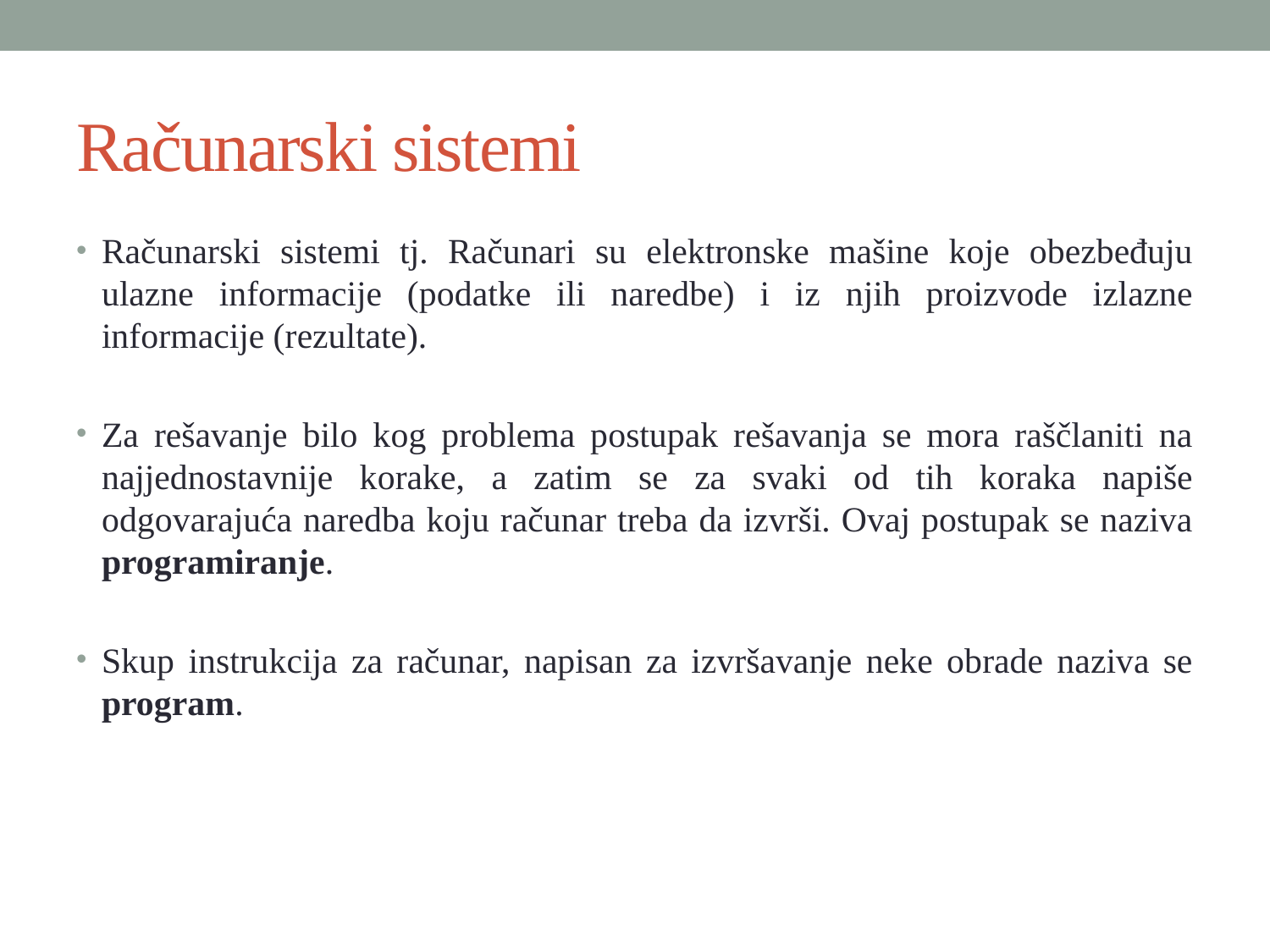

# Računarski sistemi
Računarski sistemi tj. Računari su elektronske mašine koje obezbeđuju ulazne informacije (podatke ili naredbe) i iz njih proizvode izlazne informacije (rezultate).

Za rešavanje bilo kog problema postupak rešavanja se mora raščlaniti na najjednostavnije korake, a zatim se za svaki od tih koraka napiše odgovarajuća naredba koju računar treba da izvrši. Ovaj postupak se naziva programiranje.

Skup instrukcija za računar, napisan za izvršavanje neke obrade naziva se program.